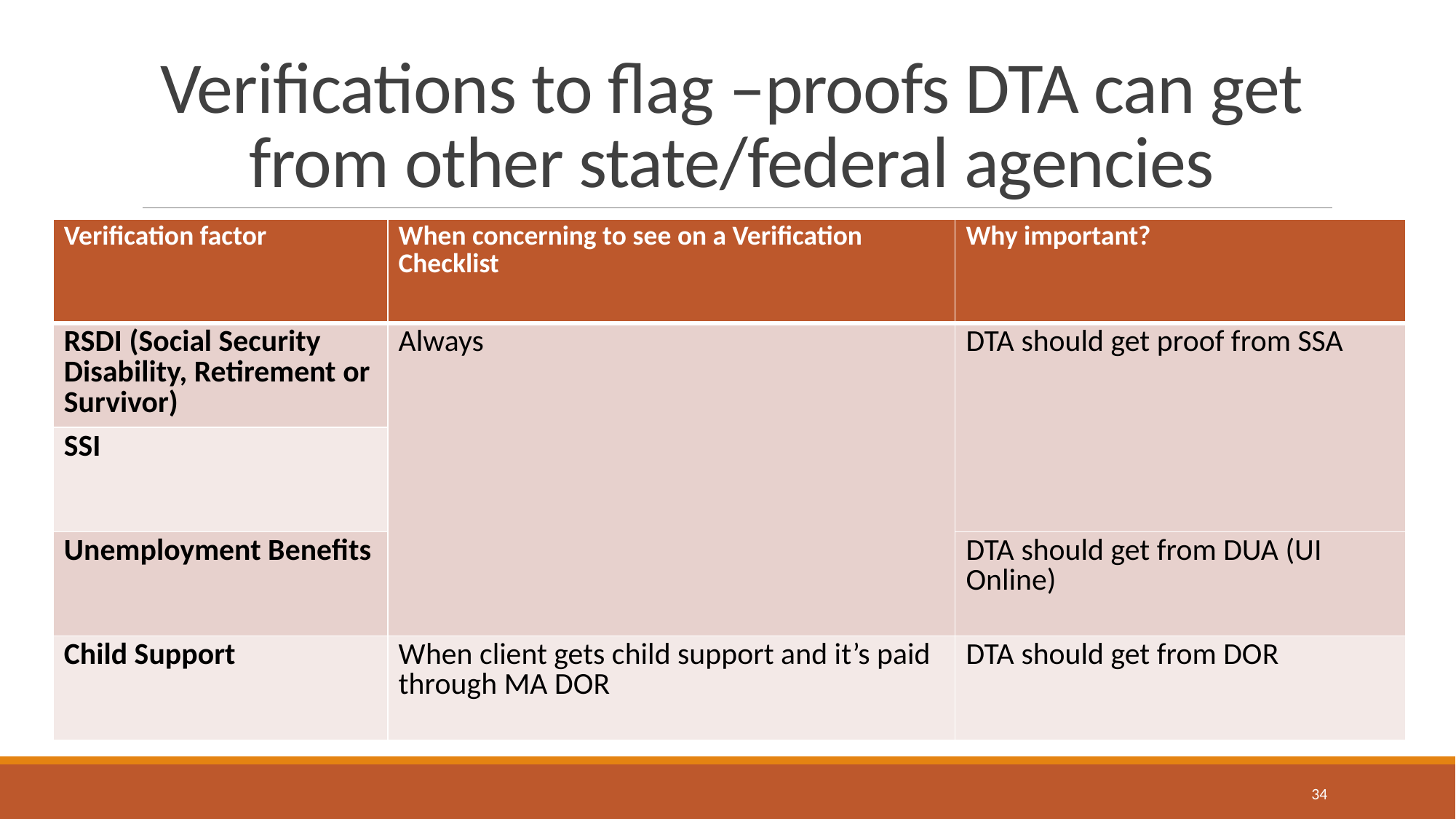

# Verifications to flag –proofs DTA can get from other state/federal agencies
| Verification factor | When concerning to see on a Verification Checklist | Why important? |
| --- | --- | --- |
| RSDI (Social Security Disability, Retirement or Survivor) | Always | DTA should get proof from SSA |
| SSI |  |  |
| Unemployment Benefits |  | DTA should get from DUA (UI Online) |
| Child Support | When client gets child support and it’s paid through MA DOR | DTA should get from DOR |
34